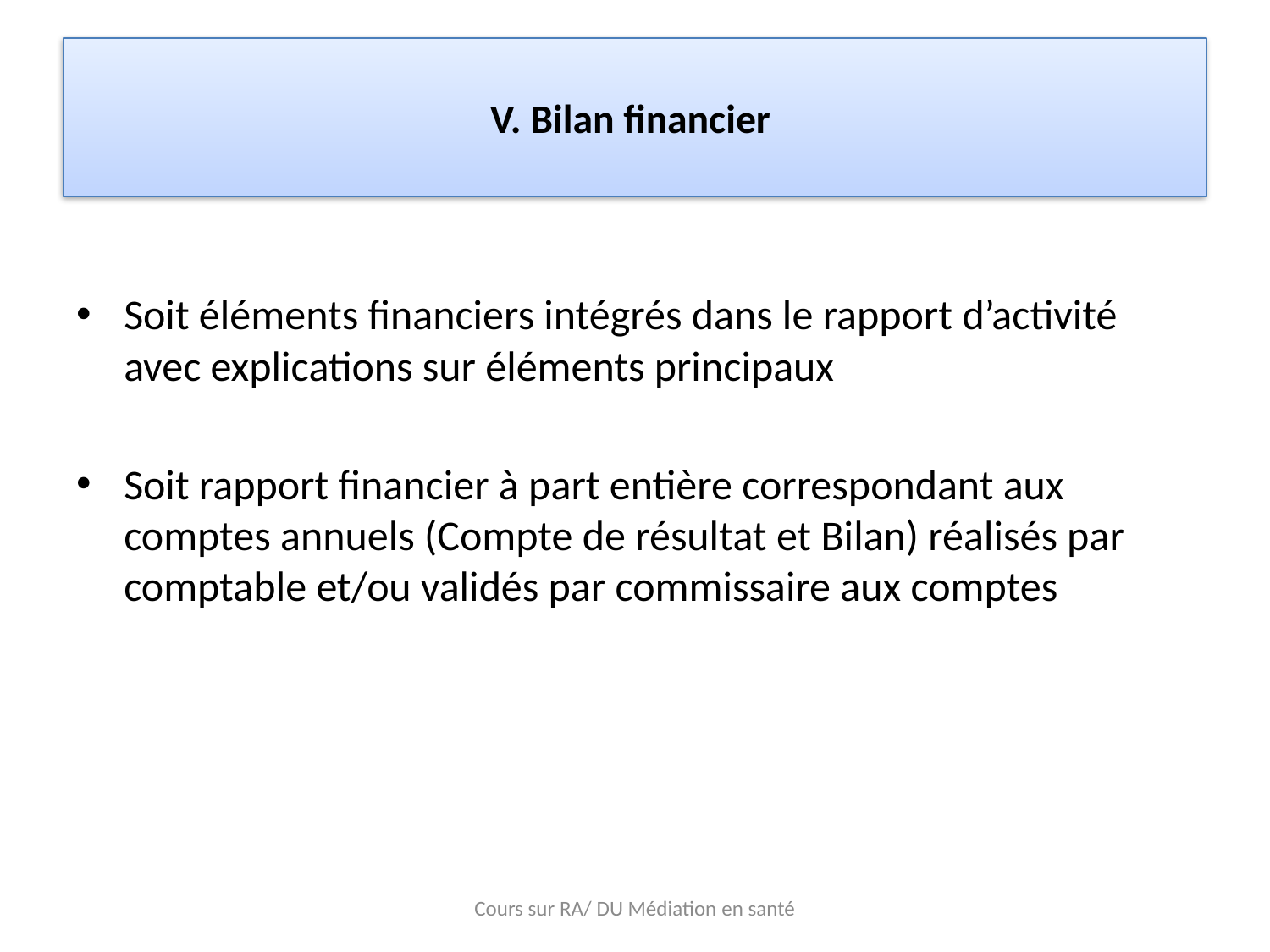

# V. Bilan financier

Soit éléments financiers intégrés dans le rapport d’activité avec explications sur éléments principaux

Soit rapport financier à part entière correspondant aux comptes annuels (Compte de résultat et Bilan) réalisés par comptable et/ou validés par commissaire aux comptes

Cours sur RA/ DU Médiation en santé